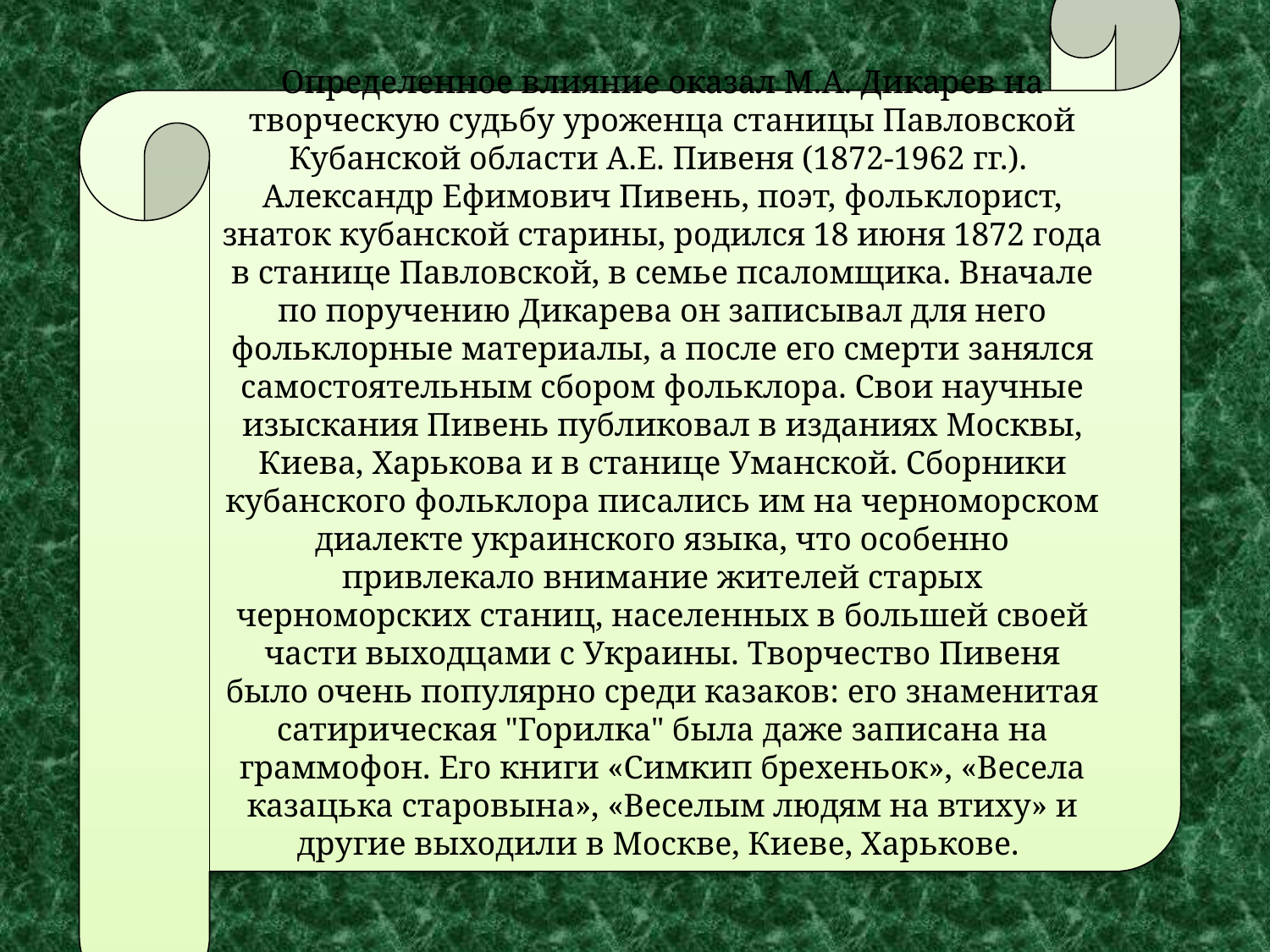

Определенное влияние оказал М.А. Дикарев на творческую судьбу уроженца станицы Павловской Кубанской области А.Е. Пивеня (1872-1962 гг.).
Александр Ефимович Пивень, поэт, фольклорист, знаток кубанской старины, родился 18 июня 1872 года в станице Павловской, в семье псаломщика. Вначале по поручению Дикарева он записывал для него фольклорные материалы, а после его смерти занялся самостоятельным сбором фольклора. Свои научные изыскания Пивень публиковал в изданиях Москвы, Киева, Харькова и в станице Уманской. Сборники кубанского фольклора писались им на черноморском диалекте украинского языка, что особенно привлекало внимание жителей старых черноморских станиц, населенных в большей своей части выходцами с Украины. Творчество Пивеня было очень популярно среди казаков: его знаменитая сатирическая "Горилка" была даже записана на граммофон. Его книги «Симкип брехеньок», «Весела казацька старовына», «Веселым людям на втиху» и другие выходили в Москве, Киеве, Харькове.